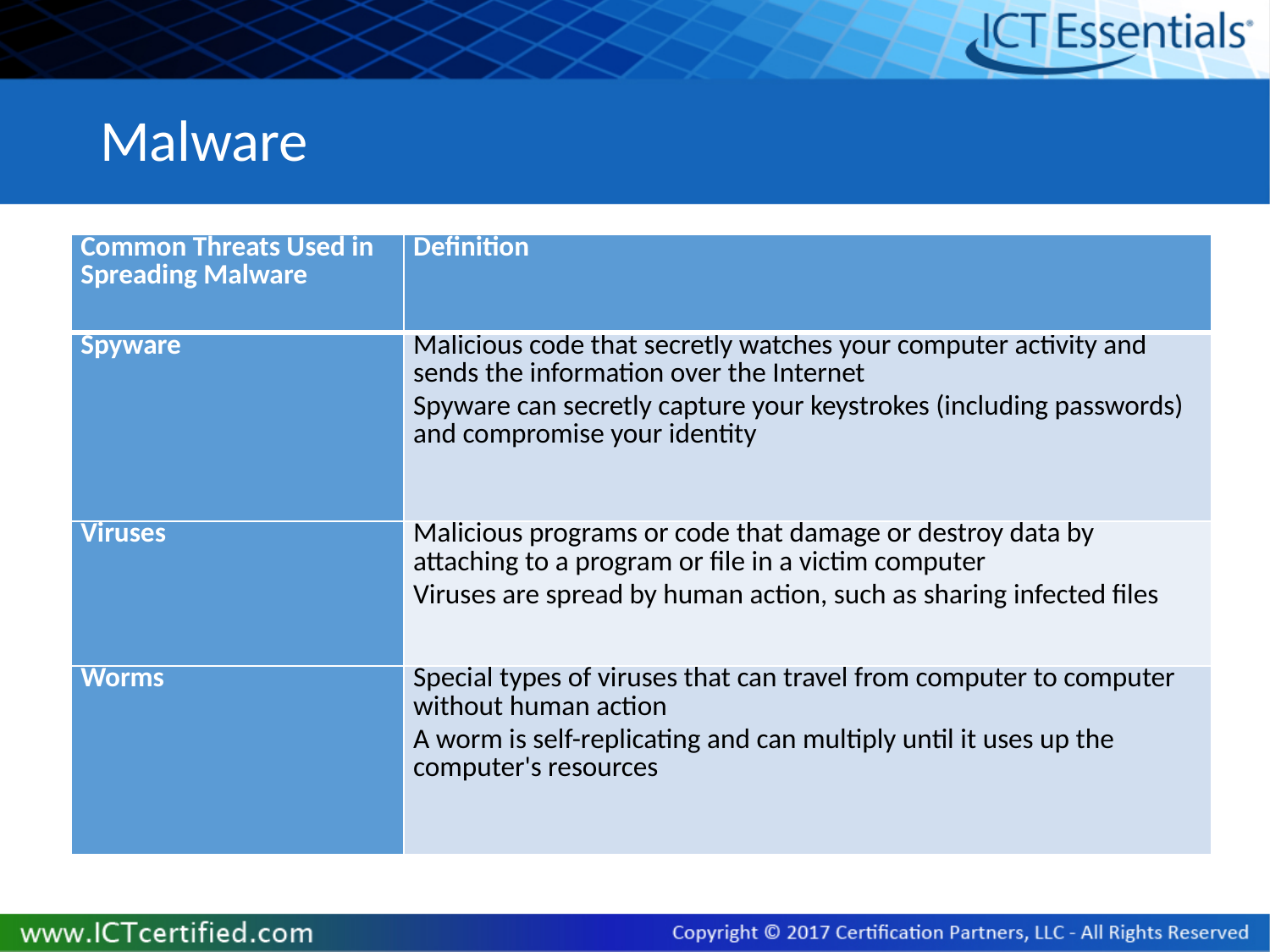

# Malware
| Common Threats Used in Spreading Malware | Definition |
| --- | --- |
| Spyware | Malicious code that secretly watches your computer activity and sends the information over the Internet Spyware can secretly capture your keystrokes (including passwords) and compromise your identity |
| Viruses | Malicious programs or code that damage or destroy data by attaching to a program or file in a victim computer Viruses are spread by human action, such as sharing infected files |
| Worms | Special types of viruses that can travel from computer to computer without human action A worm is self-replicating and can multiply until it uses up the computer's resources |